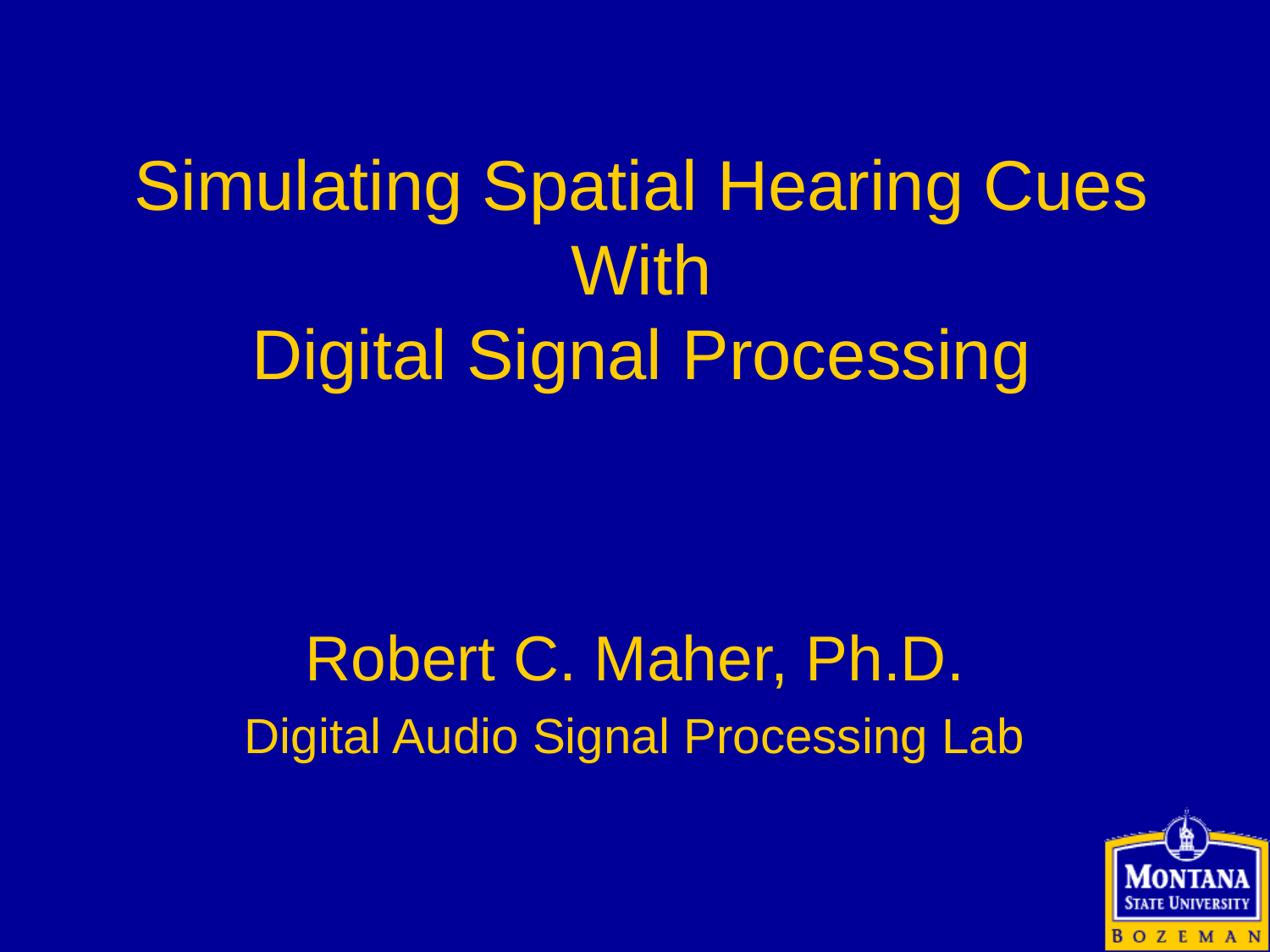

# Simulating Spatial Hearing Cues With Digital Signal Processing

Robert C. Maher, Ph.D.
Digital Audio Signal Processing Lab